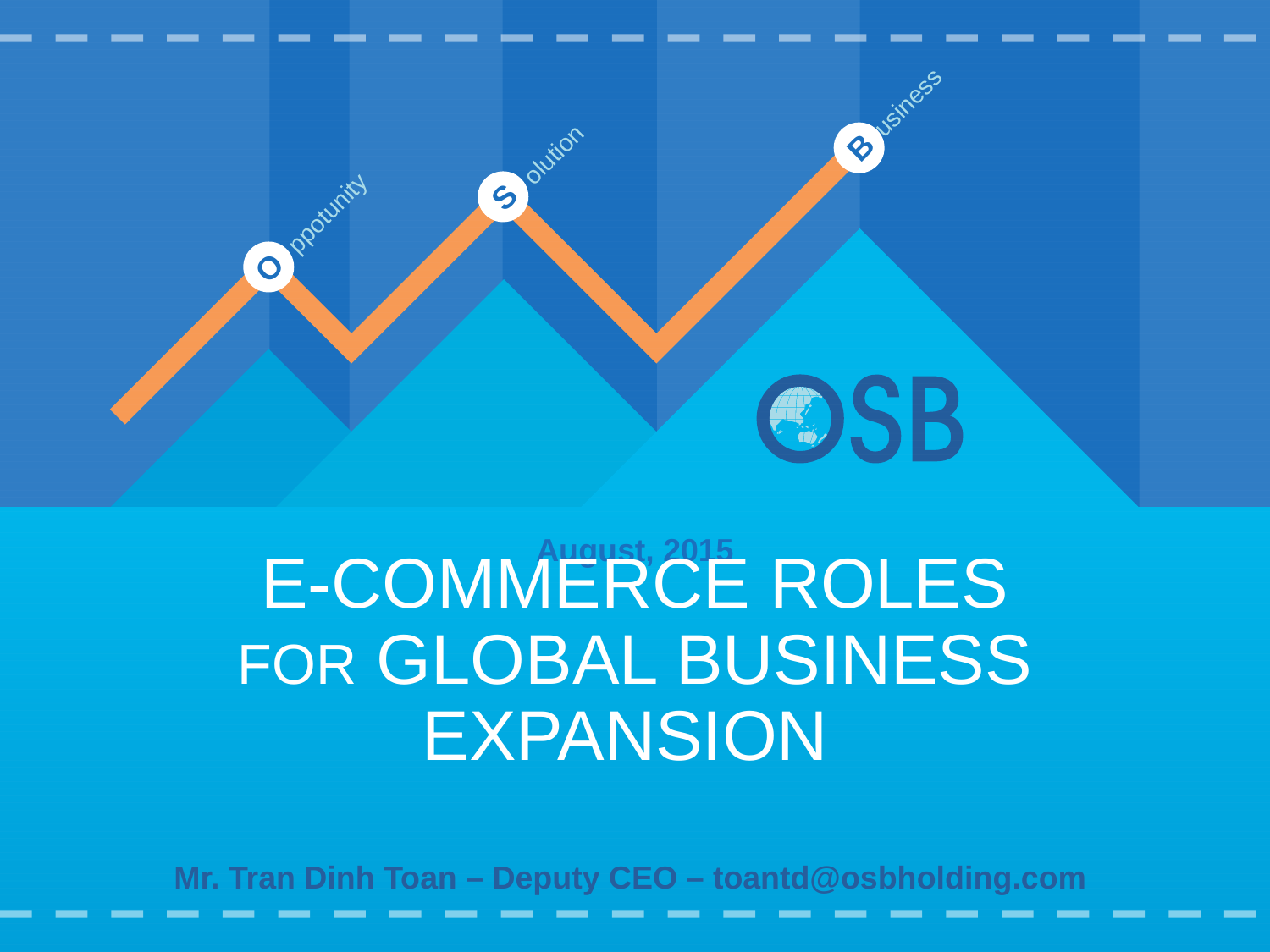

August, 2015
# E-COMMERCE ROLES FOR GLOBAL BUSINESS EXPANSION
Mr. Tran Dinh Toan – Deputy CEO – toantd@osbholding.com